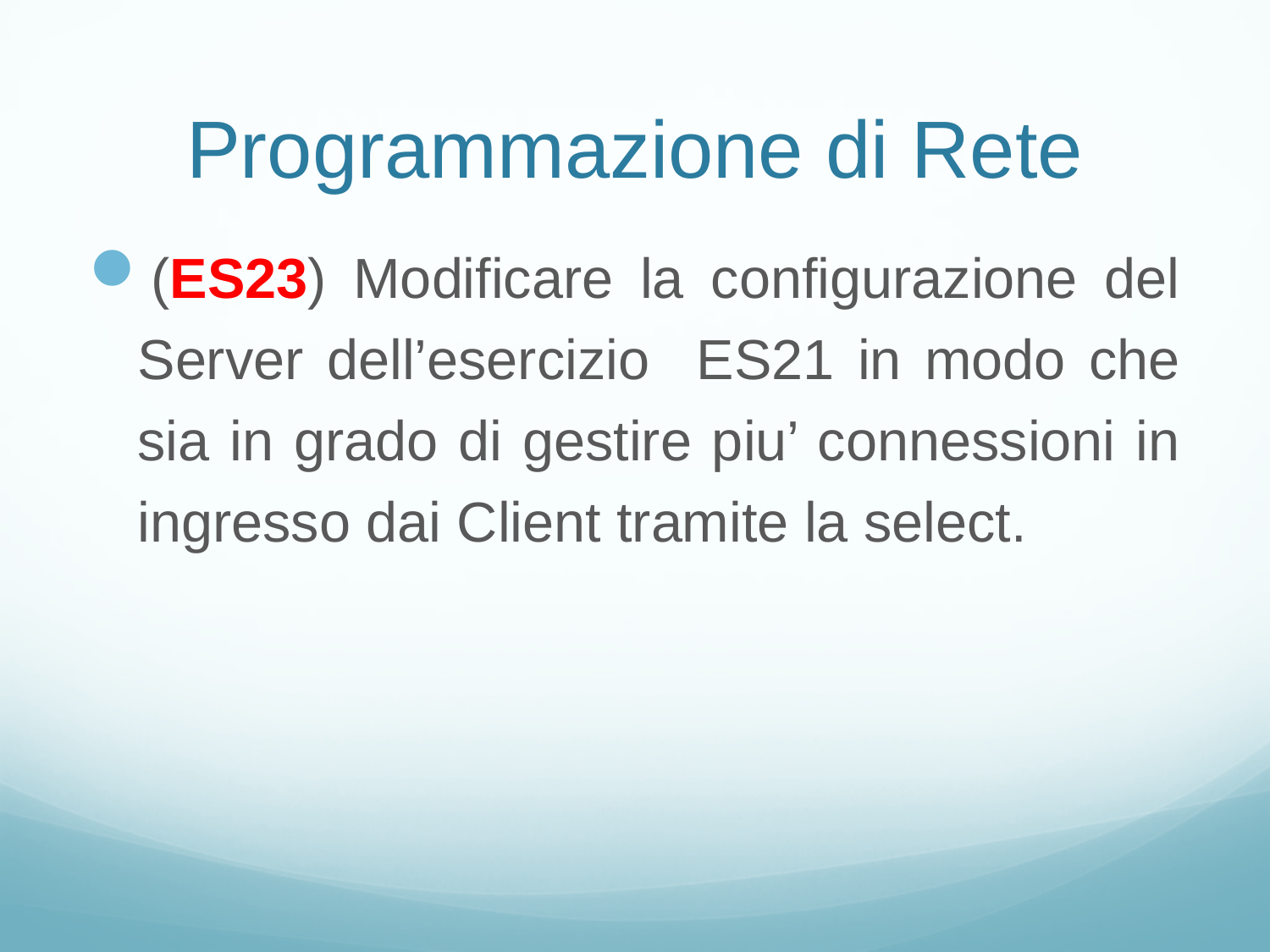

# Programmazione di Rete
(ES23) Modificare la configurazione del Server dell’esercizio  ES21 in modo che sia in grado di gestire piu’ connessioni in ingresso dai Client tramite la select.